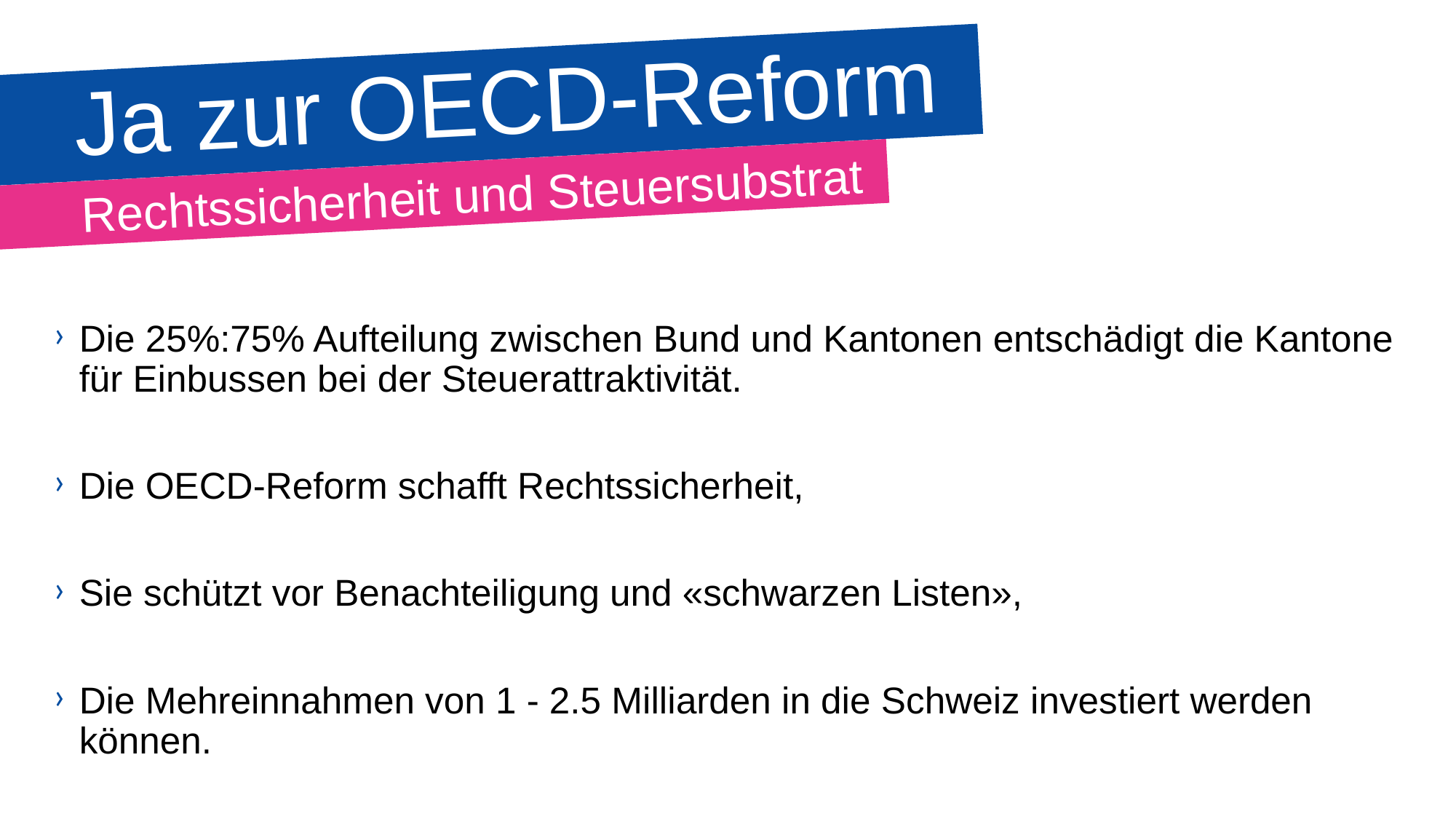

# Ja zur OECD-Reform
Rechtssicherheit und Steuersubstrat

Die 25%:75% Aufteilung zwischen Bund und Kantonen entschädigt die Kantone für Einbussen bei der Steuerattraktivität.

Die OECD-Reform schafft Rechtssicherheit,

Sie schützt vor Benachteiligung und «schwarzen Listen»,

Die Mehreinnahmen von 1 - 2.5 Milliarden in die Schweiz investiert werden können.